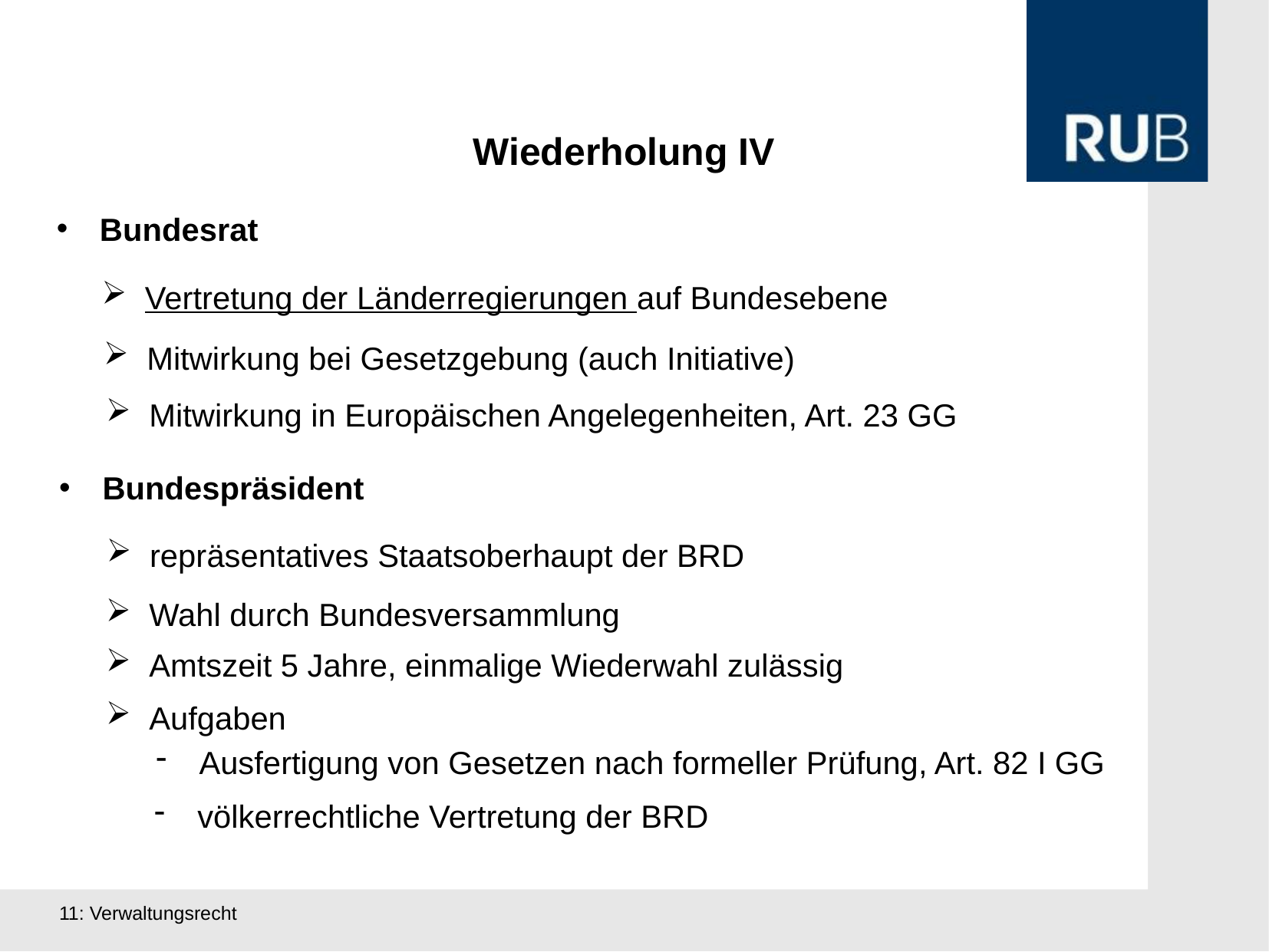

Wiederholung IV
Bundesrat
Vertretung der Länderregierungen auf Bundesebene
Mitwirkung bei Gesetzgebung (auch Initiative)
Mitwirkung in Europäischen Angelegenheiten, Art. 23 GG
Bundespräsident
repräsentatives Staatsoberhaupt der BRD
Wahl durch Bundesversammlung
Amtszeit 5 Jahre, einmalige Wiederwahl zulässig
Aufgaben
Ausfertigung von Gesetzen nach formeller Prüfung, Art. 82 I GG
völkerrechtliche Vertretung der BRD
11: Verwaltungsrecht